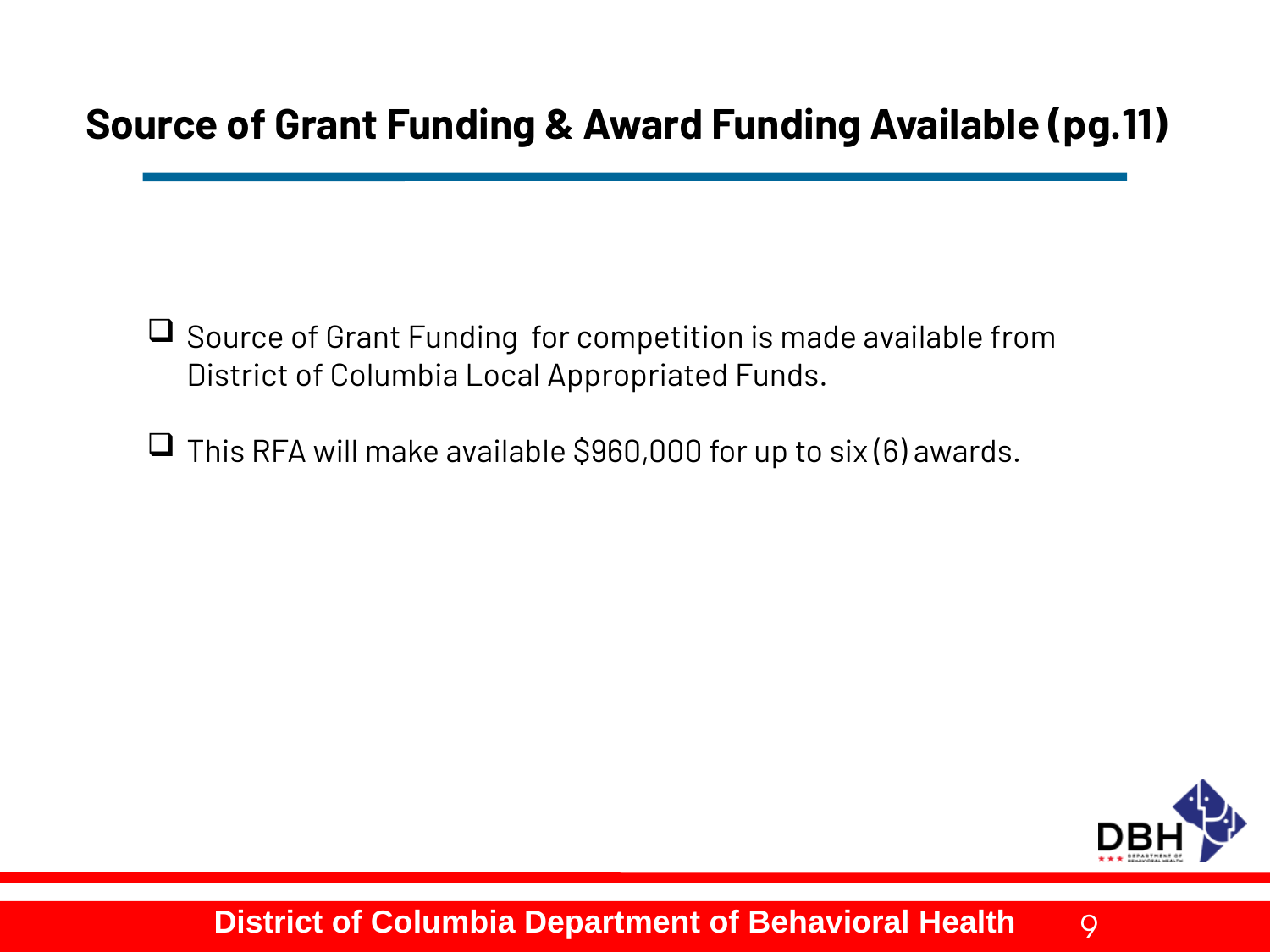

# Source of Grant Funding & Award Funding Available (pg.11)

Source of Grant Funding  for competition is made available from District of Columbia Local Appropriated Funds.

This RFA will make available $960,000 for up to six (6) awards.
9